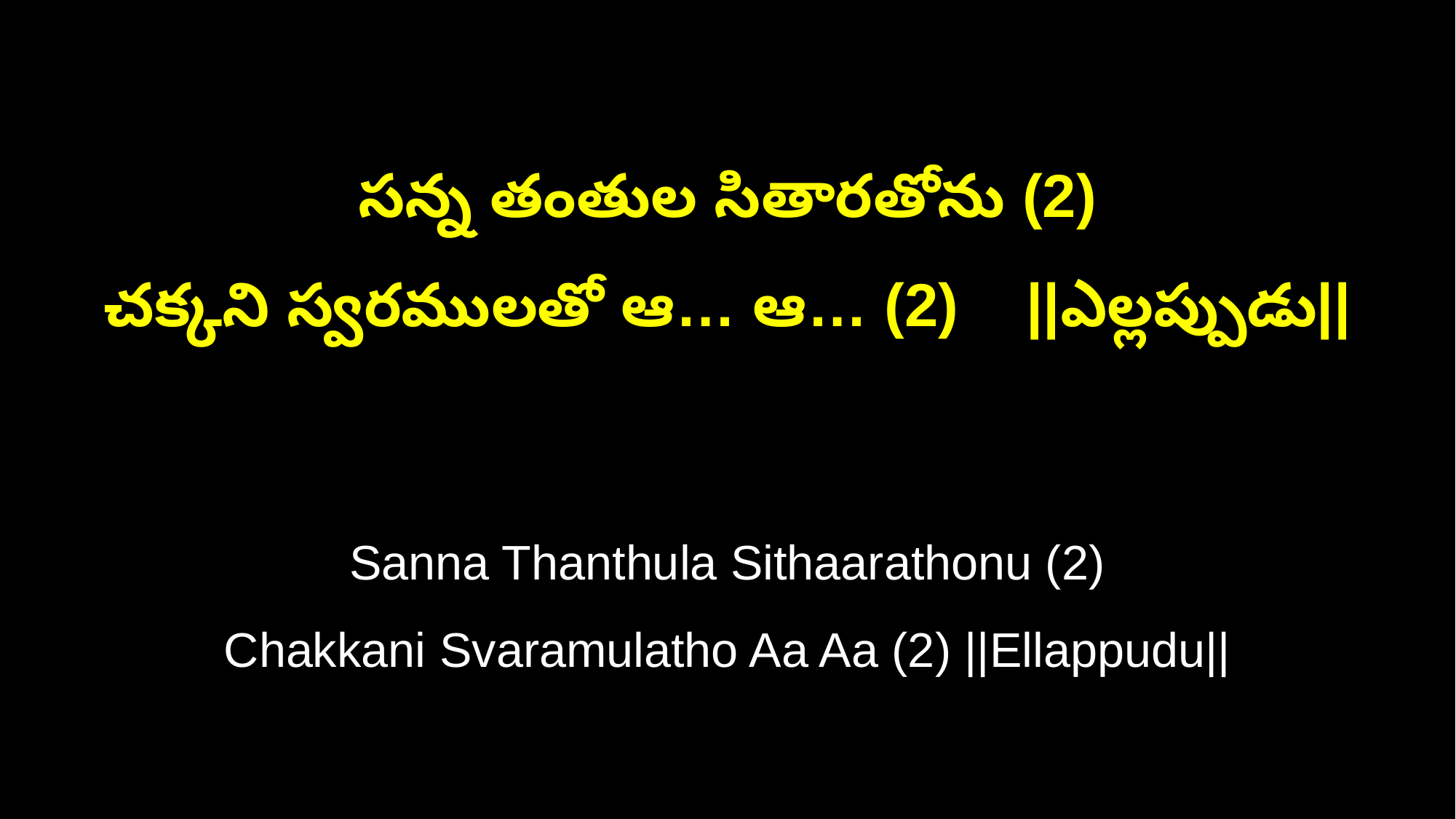

సన్న తంతుల సితారతోను (2)
చక్కని స్వరములతో ఆ… ఆ… (2)    ||ఎల్లప్పుడు||
Sanna Thanthula Sithaarathonu (2)
Chakkani Svaramulatho Aa Aa (2) ||Ellappudu||